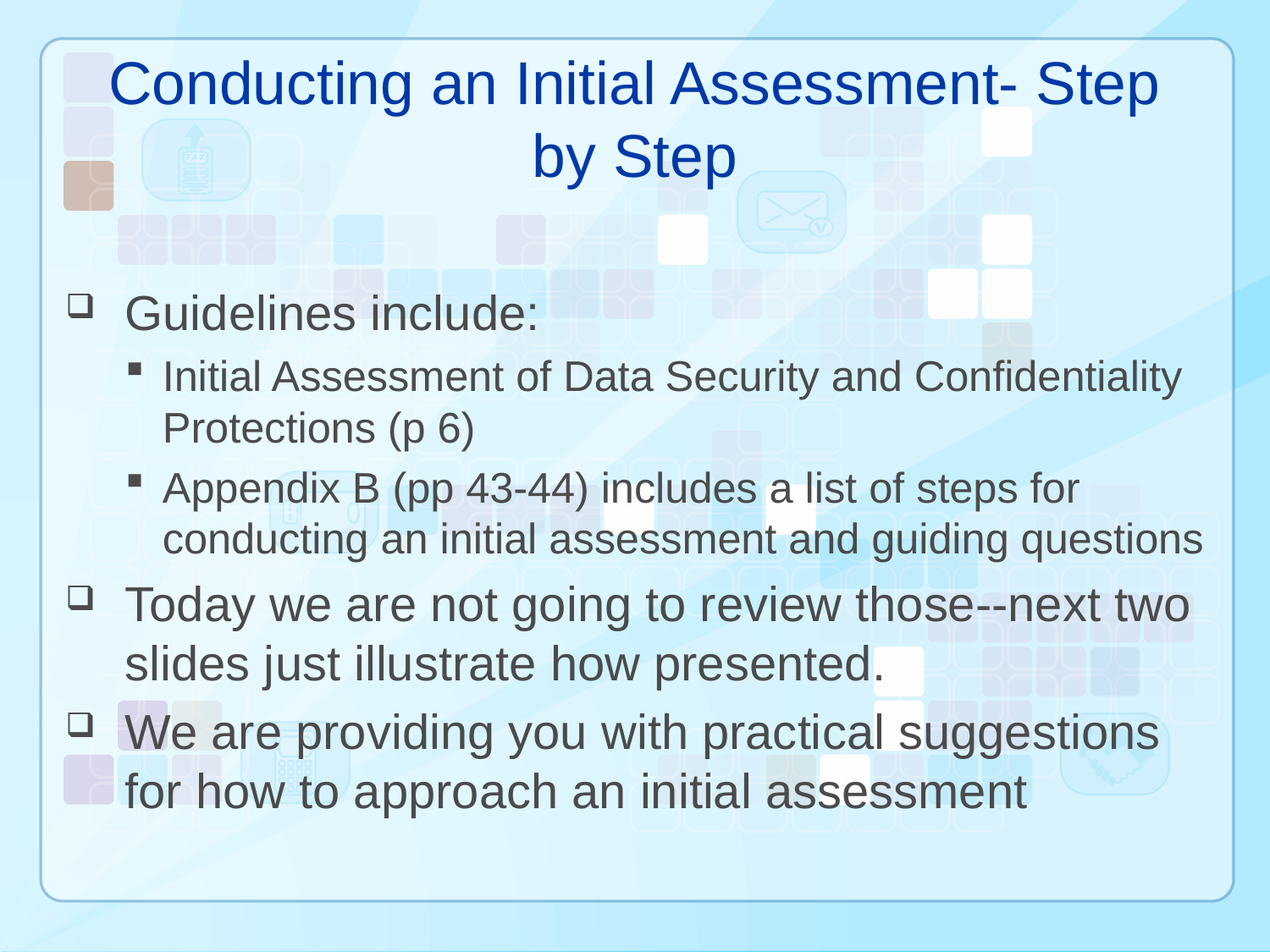

# Conducting an Initial Assessment- Step by Step
Guidelines include:
Initial Assessment of Data Security and Confidentiality Protections (p 6)
Appendix B (pp 43-44) includes a list of steps for conducting an initial assessment and guiding questions
Today we are not going to review those--next two slides just illustrate how presented.
We are providing you with practical suggestions for how to approach an initial assessment